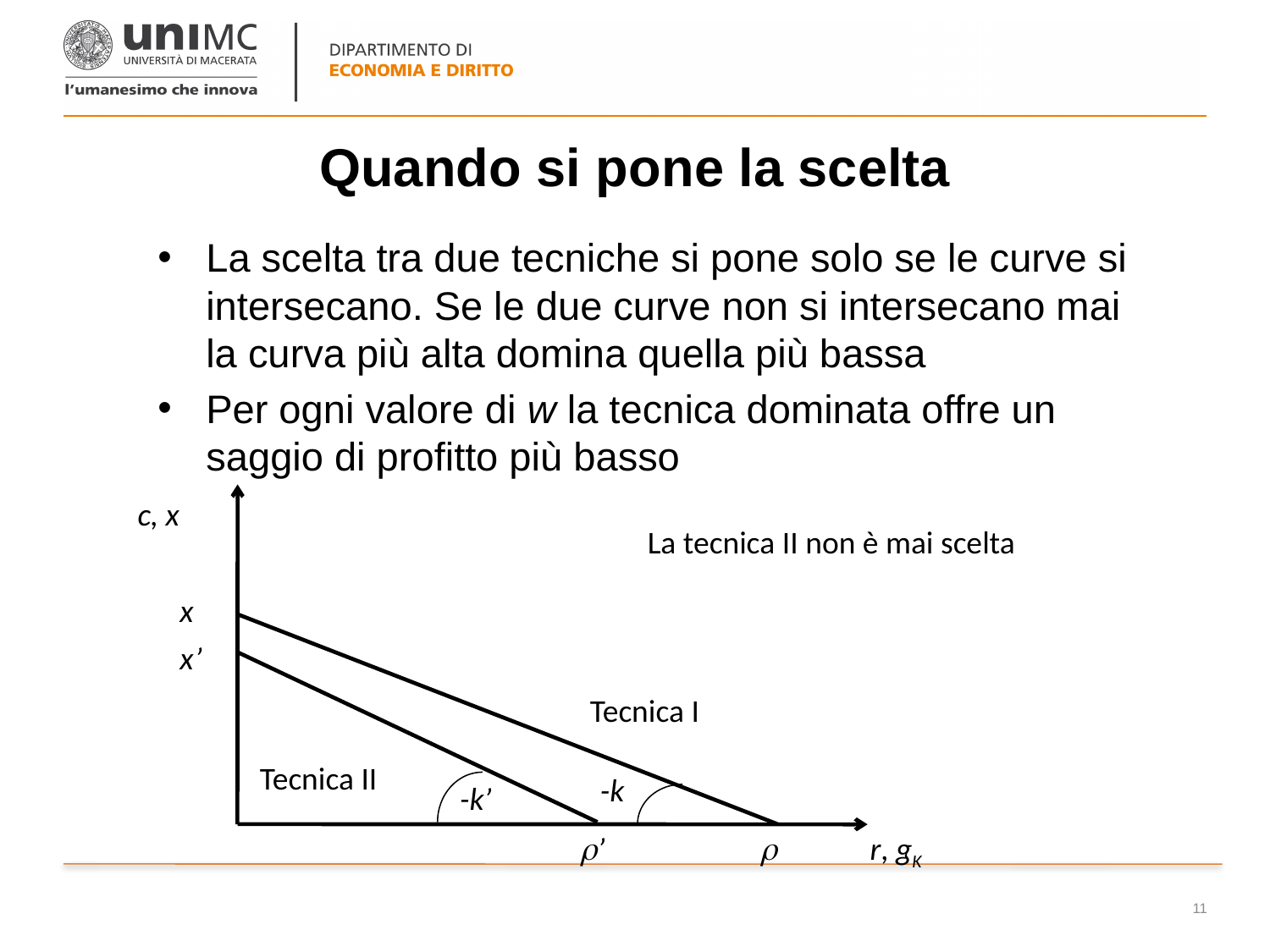

# Quando si pone la scelta
La scelta tra due tecniche si pone solo se le curve si intersecano. Se le due curve non si intersecano mai la curva più alta domina quella più bassa
Per ogni valore di w la tecnica dominata offre un saggio di profitto più basso
c, x
La tecnica II non è mai scelta
x
x’
Tecnica I
Tecnica II
-k
-k’

ρ’
ρ
r, gK
11